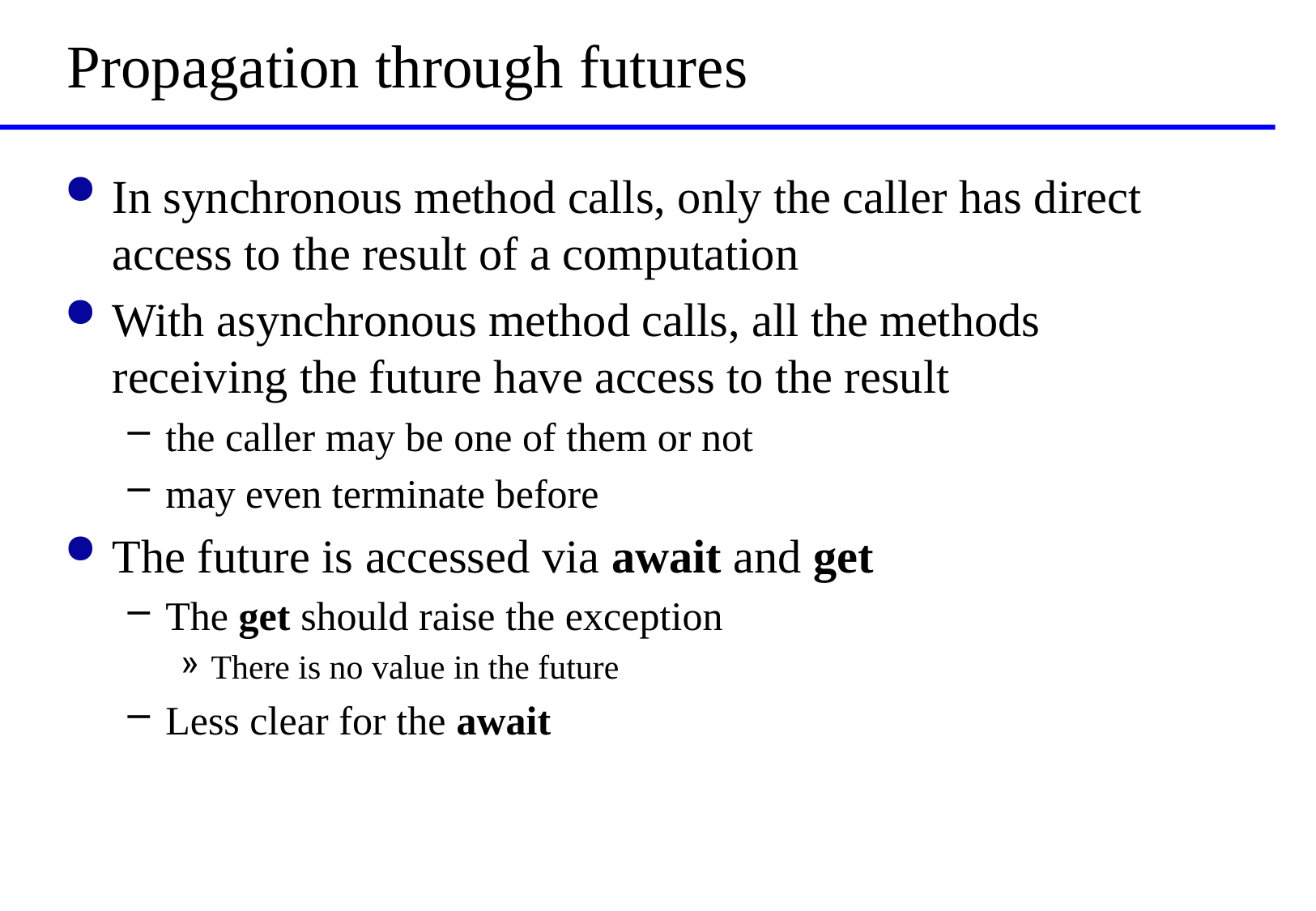

# Propagation through futures
In synchronous method calls, only the caller has direct access to the result of a computation
With asynchronous method calls, all the methods receiving the future have access to the result
the caller may be one of them or not
may even terminate before
The future is accessed via await and get
The get should raise the exception
There is no value in the future
Less clear for the await